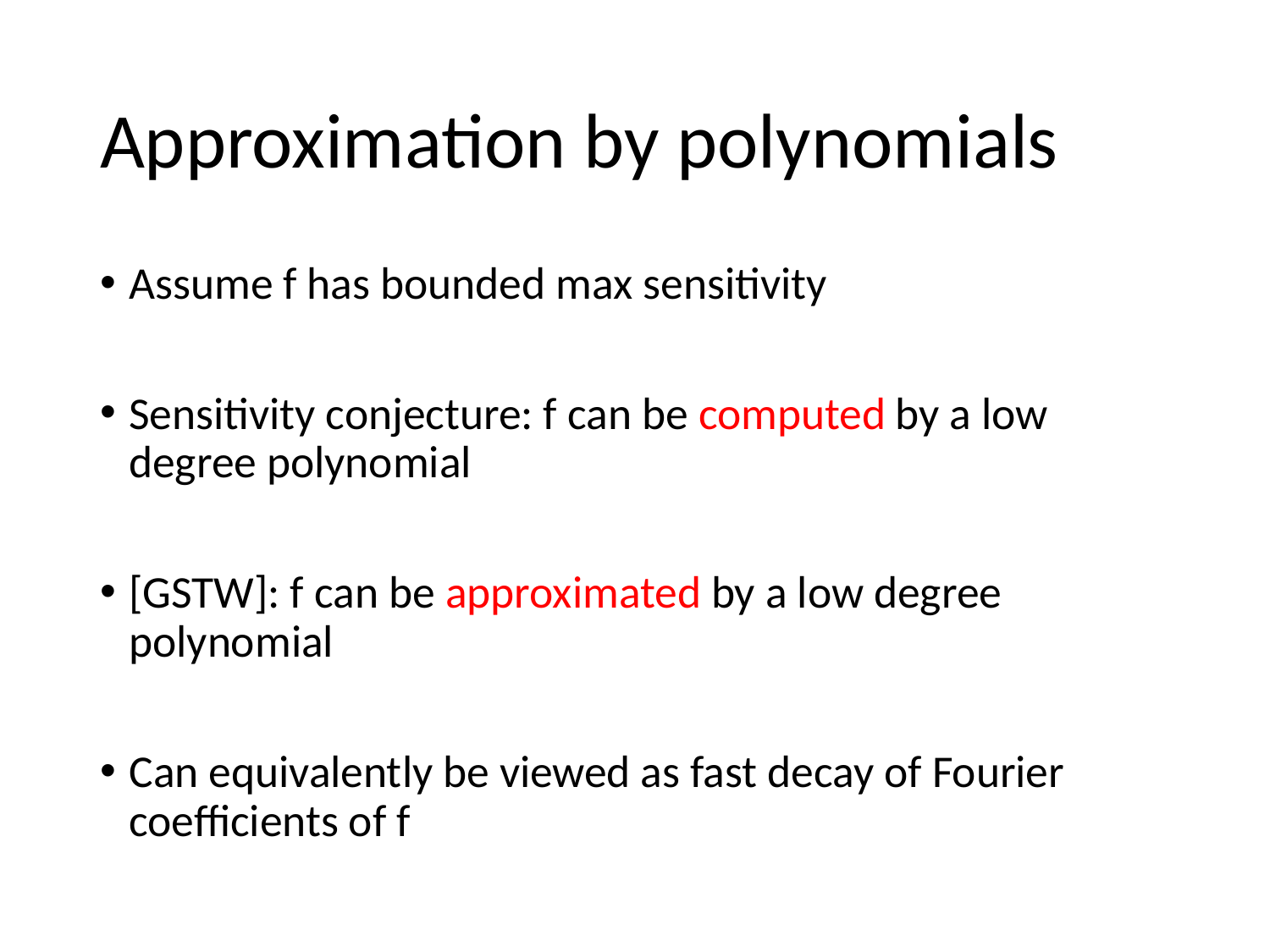

# Approximation by polynomials
Assume f has bounded max sensitivity

Sensitivity conjecture: f can be computed by a low degree polynomial

[GSTW]: f can be approximated by a low degree polynomial

Can equivalently be viewed as fast decay of Fourier coefficients of f